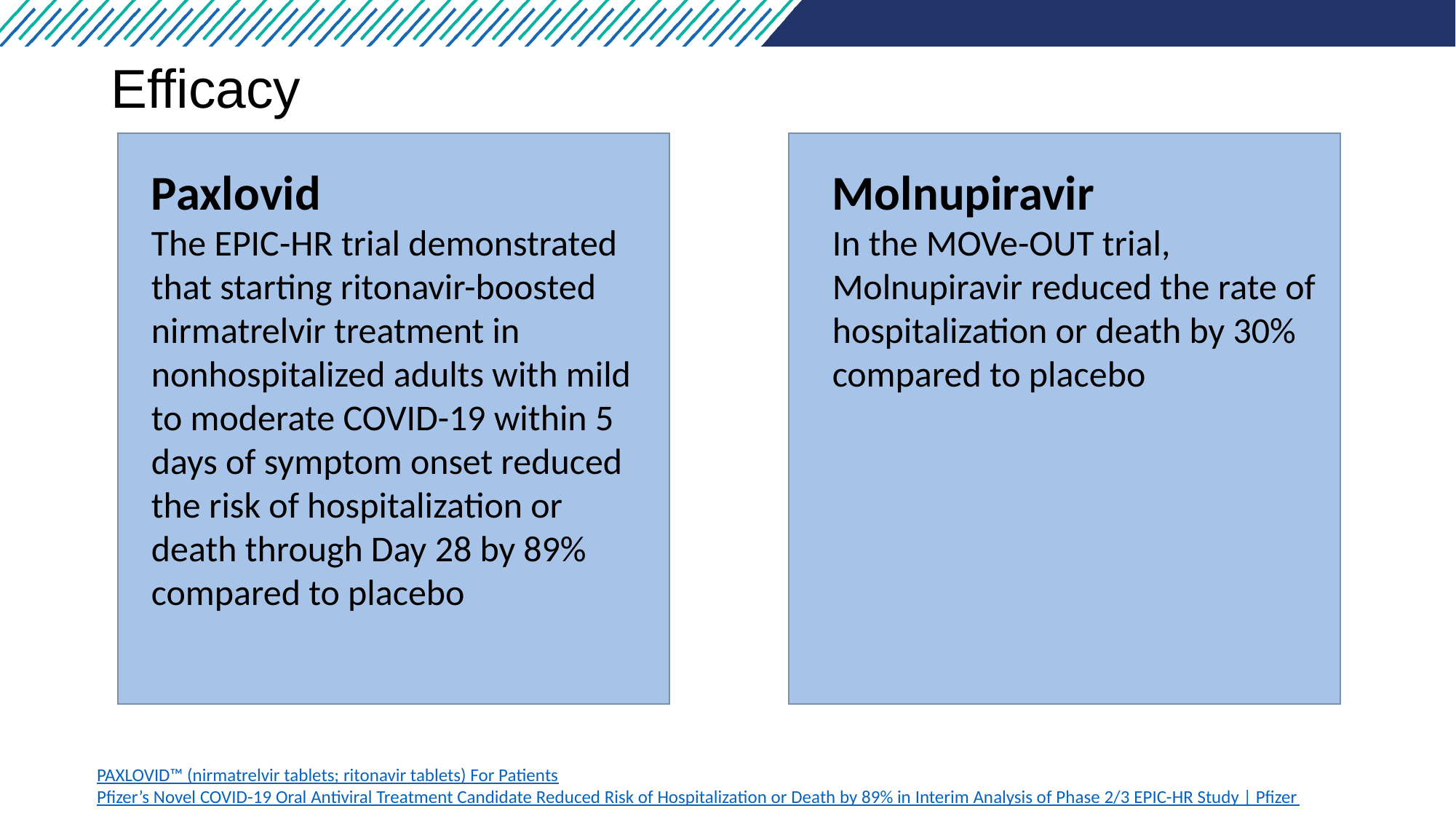

# Efficacy

Paxlovid
The EPIC-HR trial demonstrated that starting ritonavir-boosted nirmatrelvir treatment in nonhospitalized adults with mild to moderate COVID-19 within 5 days of symptom onset reduced the risk of hospitalization or death through Day 28 by 89% compared to placebo
Molnupiravir
In the MOVe-OUT trial, Molnupiravir reduced the rate of hospitalization or death by 30% compared to placebo
PAXLOVID™ (nirmatrelvir tablets; ritonavir tablets) For Patients
Pfizer’s Novel COVID-19 Oral Antiviral Treatment Candidate Reduced Risk of Hospitalization or Death by 89% in Interim Analysis of Phase 2/3 EPIC-HR Study | Pfizer